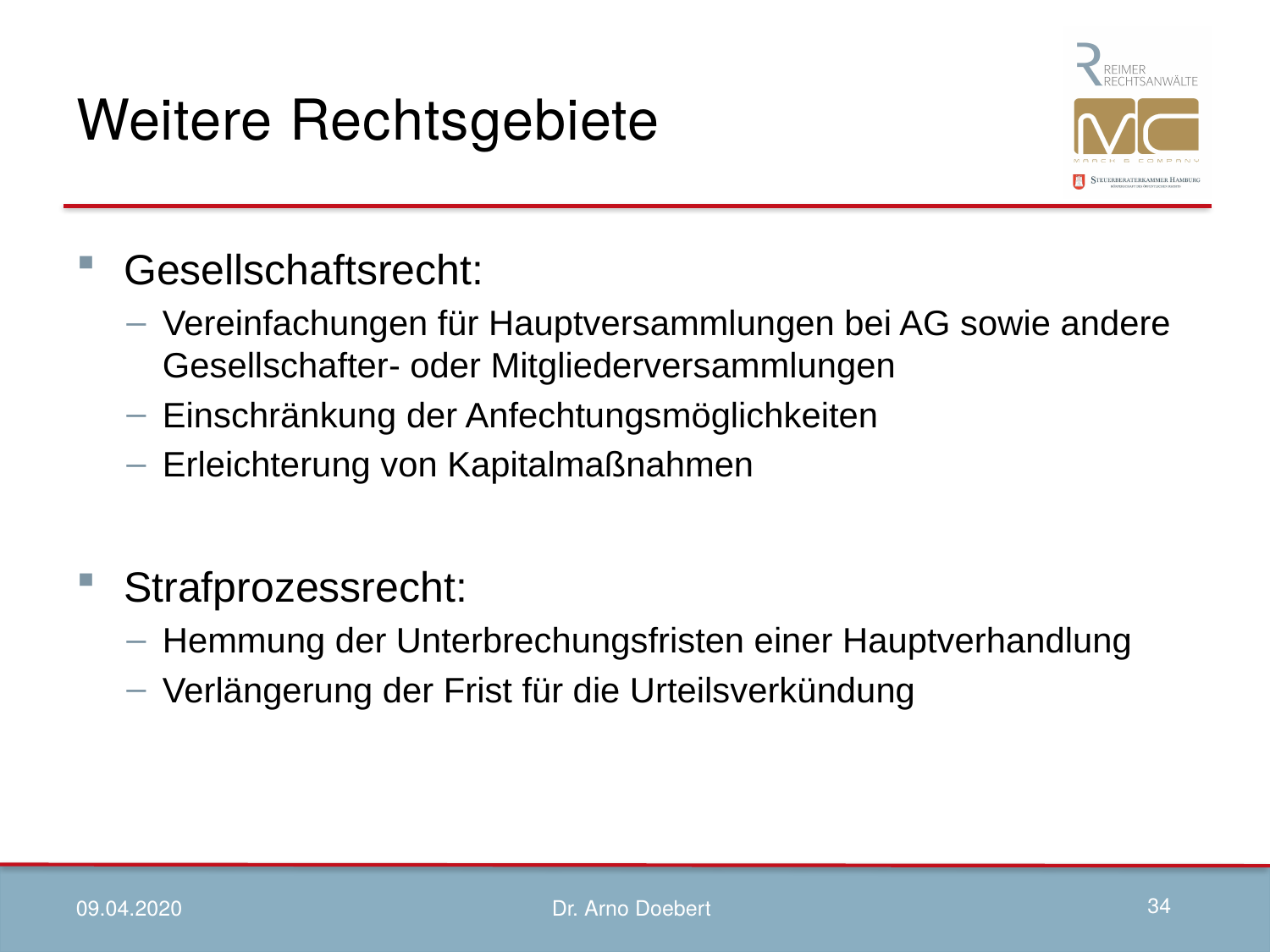

# Weitere Rechtsgebiete
Gesellschaftsrecht:
Vereinfachungen für Hauptversammlungen bei AG sowie andere Gesellschafter- oder Mitgliederversammlungen
Einschränkung der Anfechtungsmöglichkeiten
Erleichterung von Kapitalmaßnahmen

Strafprozessrecht:
Hemmung der Unterbrechungsfristen einer Hauptverhandlung
Verlängerung der Frist für die Urteilsverkündung

09.04.2020
34
Dr. Arno Doebert